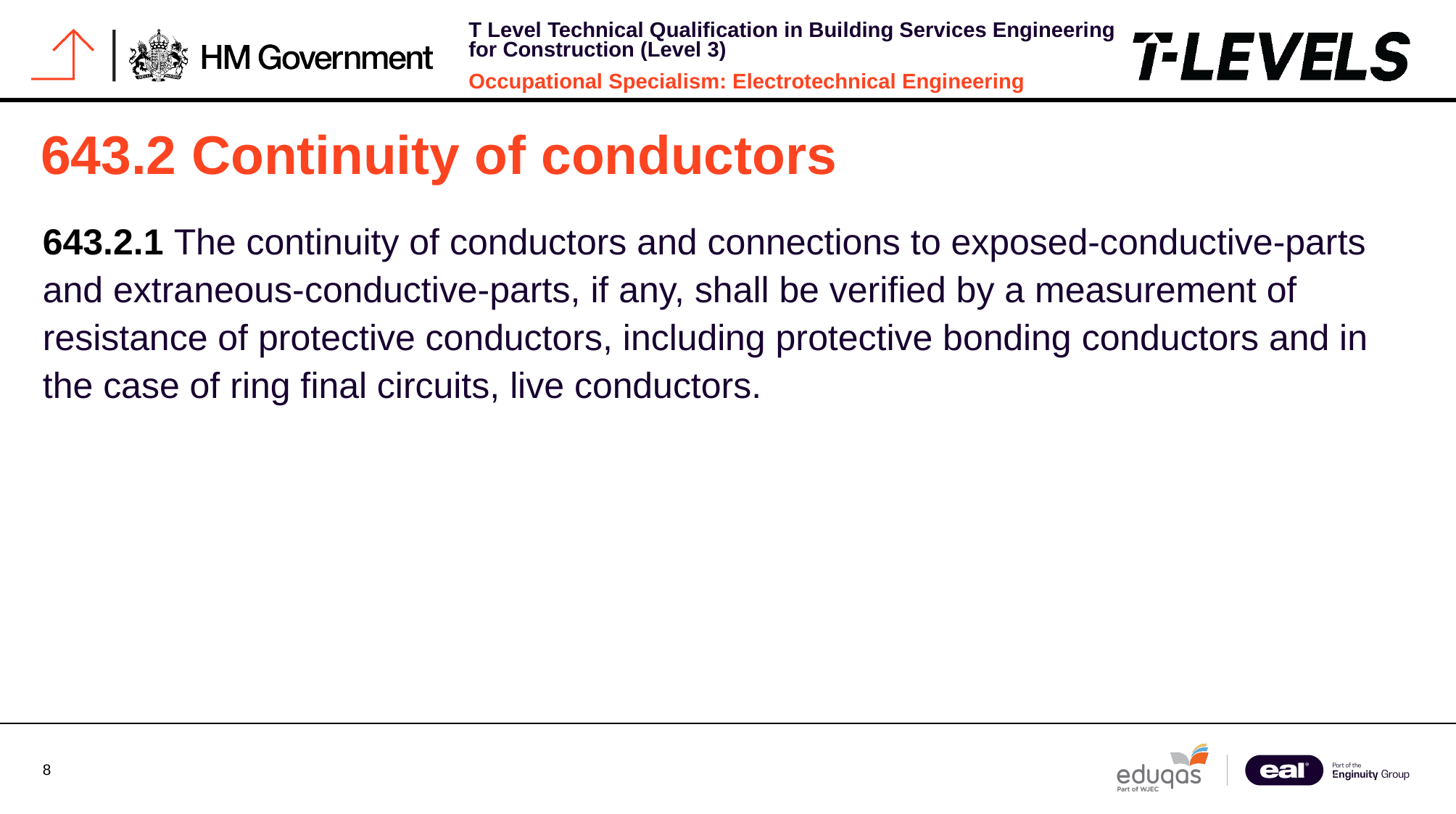

# 643.2 Continuity of conductors
643.2.1 The continuity of conductors and connections to exposed-conductive-parts and extraneous-conductive-parts, if any, shall be verified by a measurement of resistance of protective conductors, including protective bonding conductors and in the case of ring final circuits, live conductors.